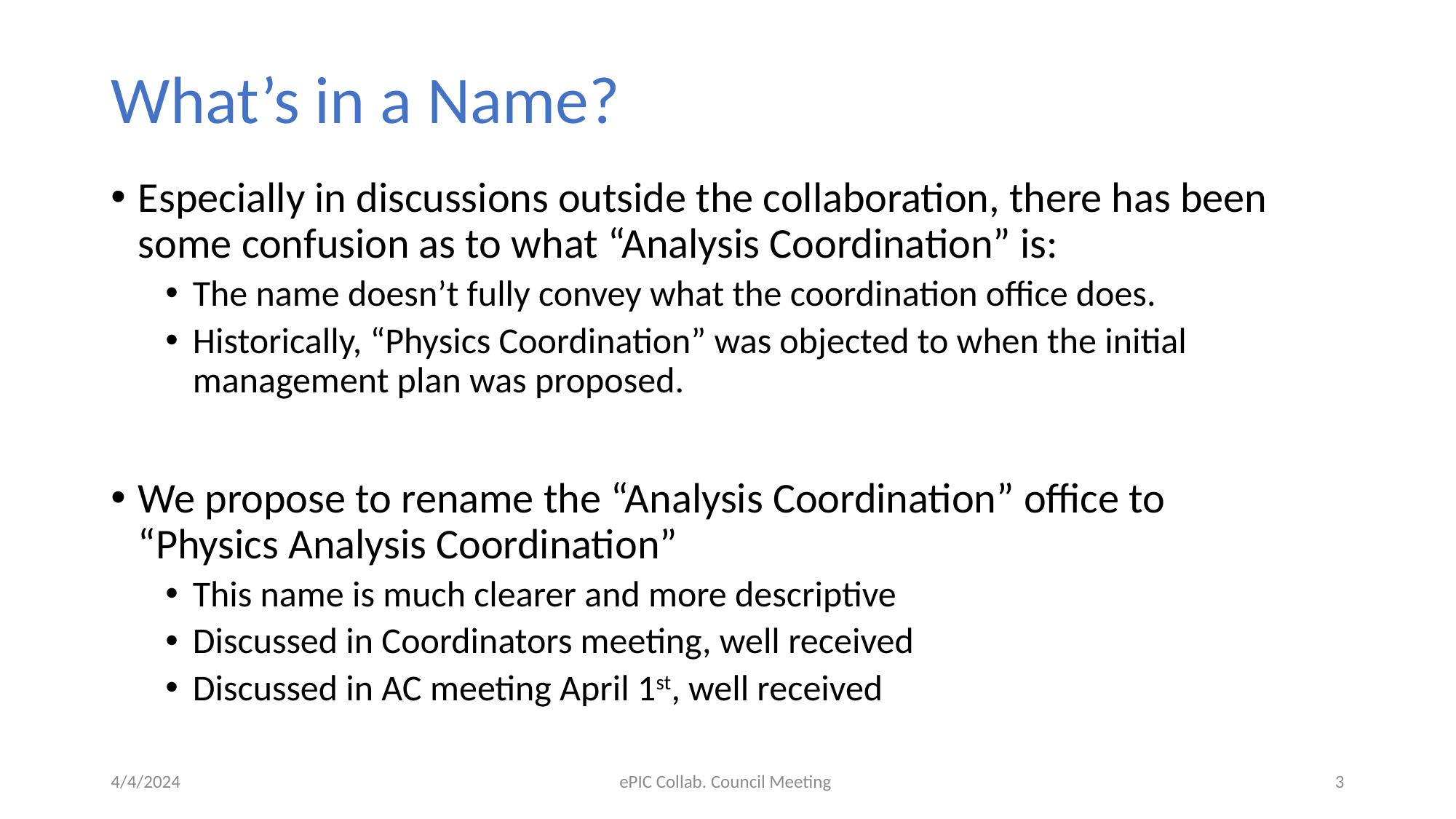

# What’s in a Name?
Especially in discussions outside the collaboration, there has been some confusion as to what “Analysis Coordination” is:
The name doesn’t fully convey what the coordination office does.
Historically, “Physics Coordination” was objected to when the initial management plan was proposed.

We propose to rename the “Analysis Coordination” office to
“Physics Analysis Coordination”
This name is much clearer and more descriptive
Discussed in Coordinators meeting, well received
Discussed in AC meeting April 1st, well received
4/4/2024
ePIC Collab. Council Meeting
3